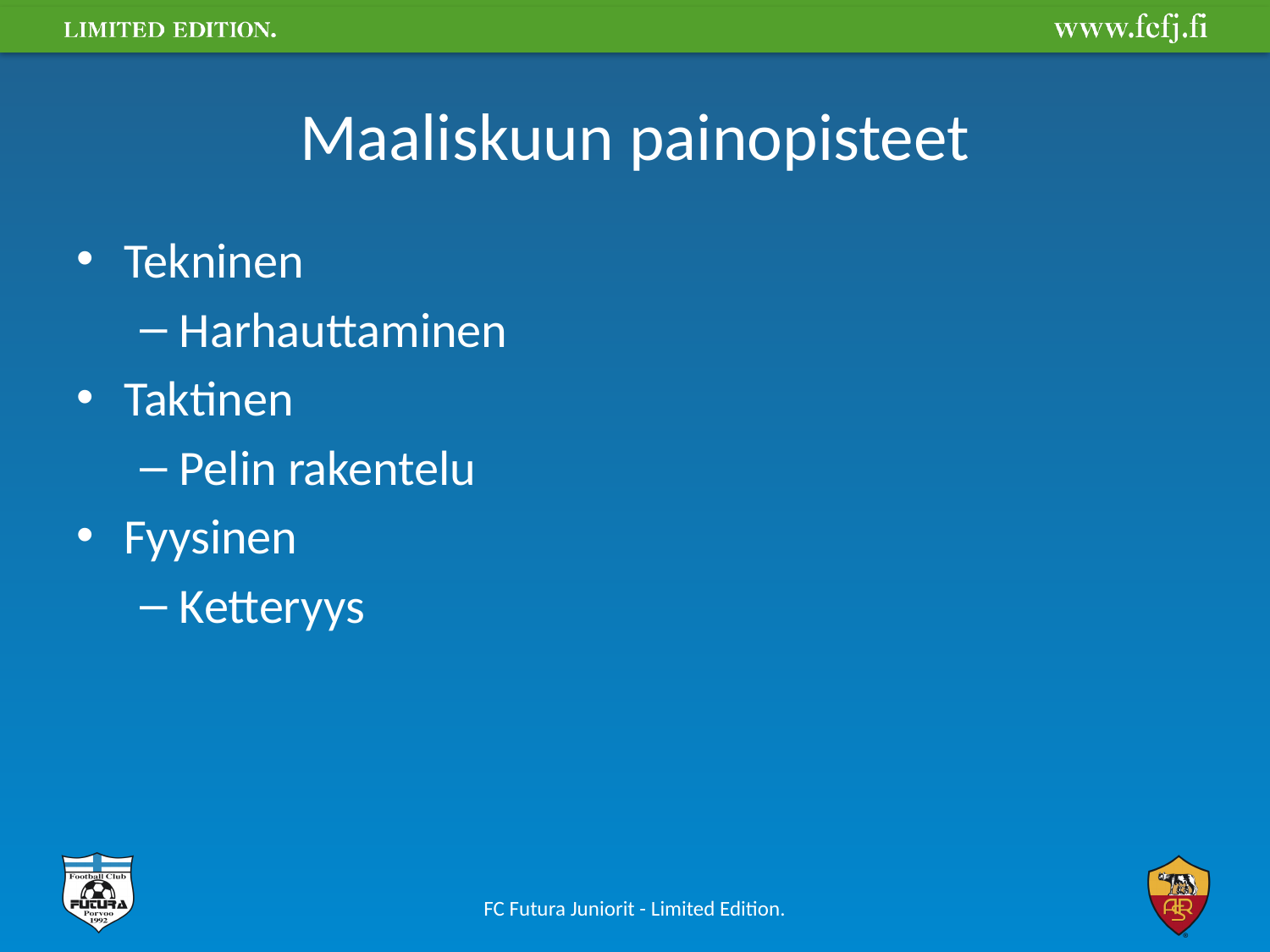

# Maaliskuun painopisteet
Tekninen
Harhauttaminen
Taktinen
Pelin rakentelu
Fyysinen
Ketteryys

FC Futura Juniorit - Limited Edition.